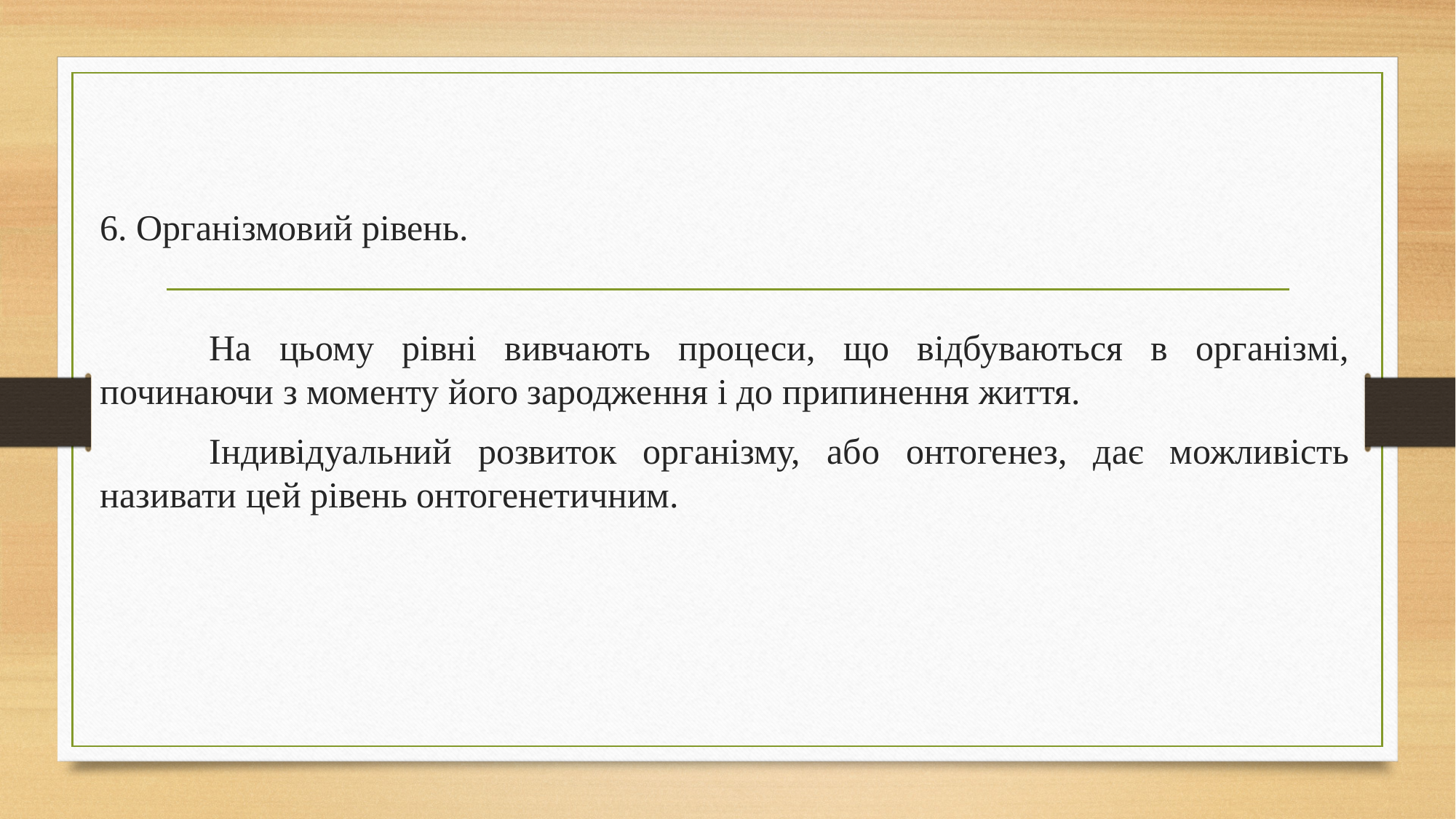

6. Організмовий рівень.

	На цьому рівні вивчають процеси, що відбуваються в організмі, починаючи з моменту його зародження і до припинення життя.
	Індивідуальний розвиток організму, або онтогенез, дає можливість називати цей рівень онтогенетичним.